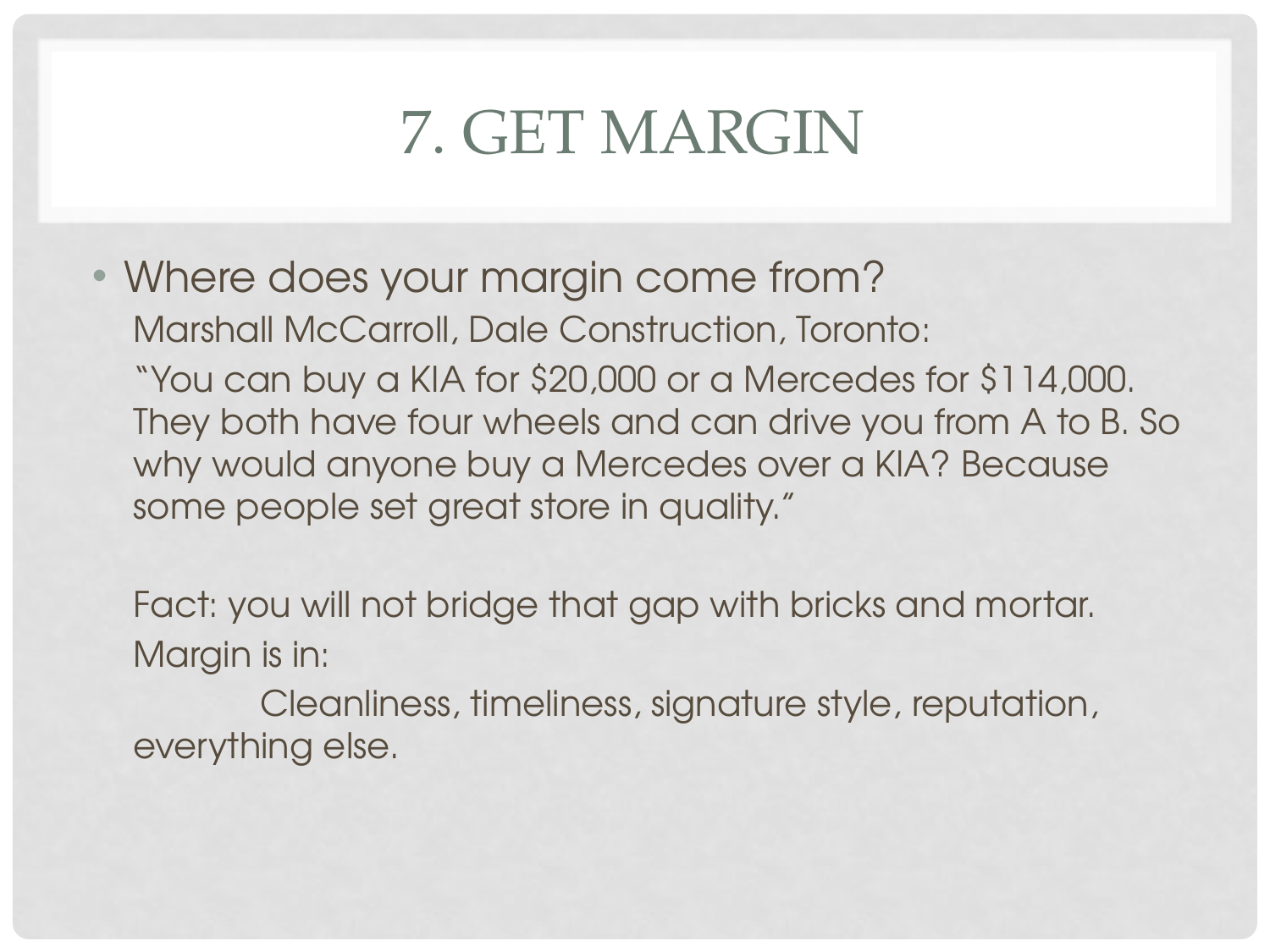

# 7. Get margin
Where does your margin come from?
Marshall McCarroll, Dale Construction, Toronto:
“You can buy a KIA for $20,000 or a Mercedes for $114,000. They both have four wheels and can drive you from A to B. So why would anyone buy a Mercedes over a KIA? Because some people set great store in quality.”

Fact: you will not bridge that gap with bricks and mortar.
Margin is in:
	Cleanliness, timeliness, signature style, reputation, everything else.